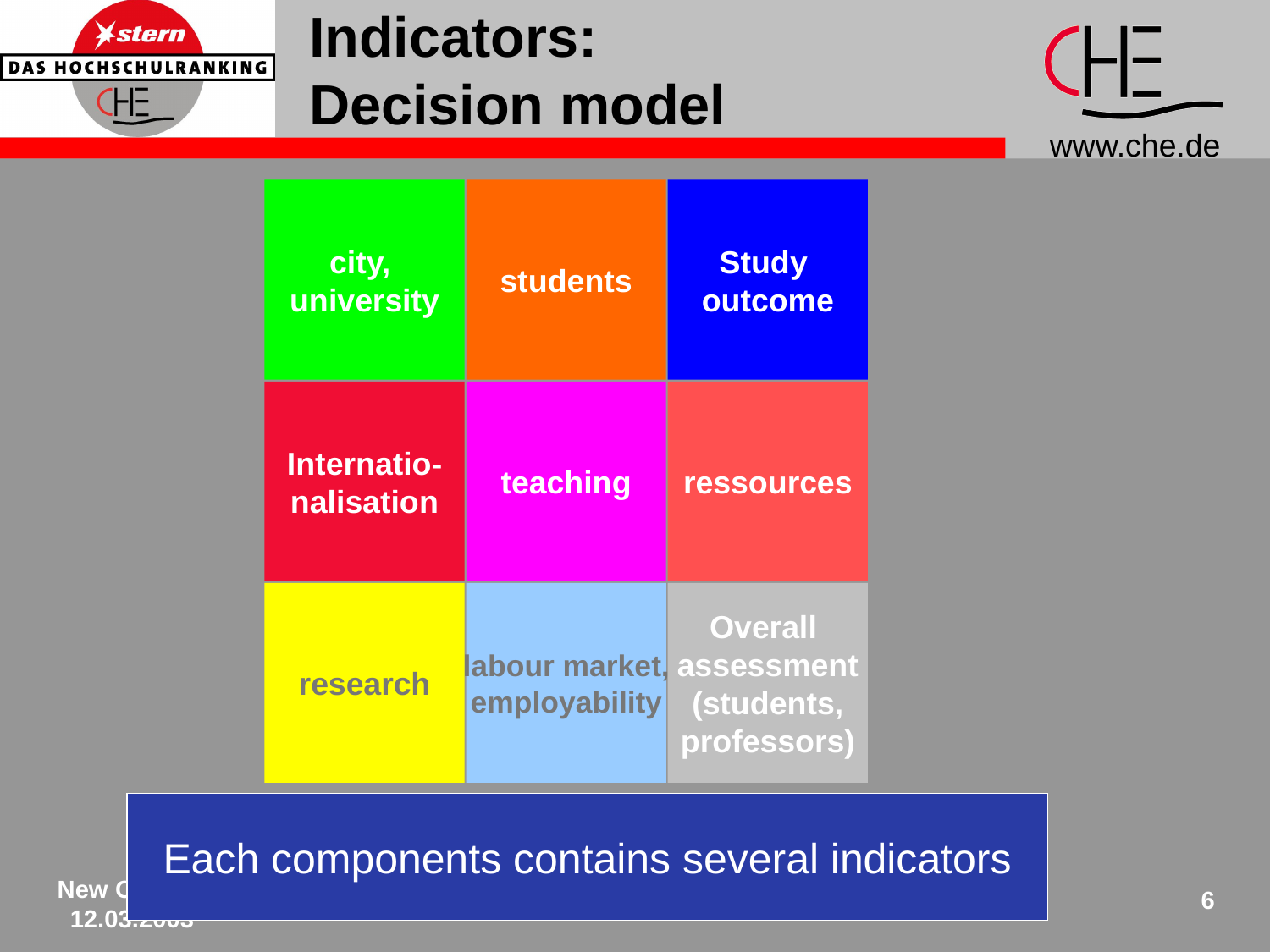

# Indicators: Decision model

city,
university
students
Study
outcome
Internatio-
nalisation
teaching
ressources
research
labour market,
employability
Overall
assessment
(students,
professors)
Each components contains several indicators
New Orleans
12.03.2003
6